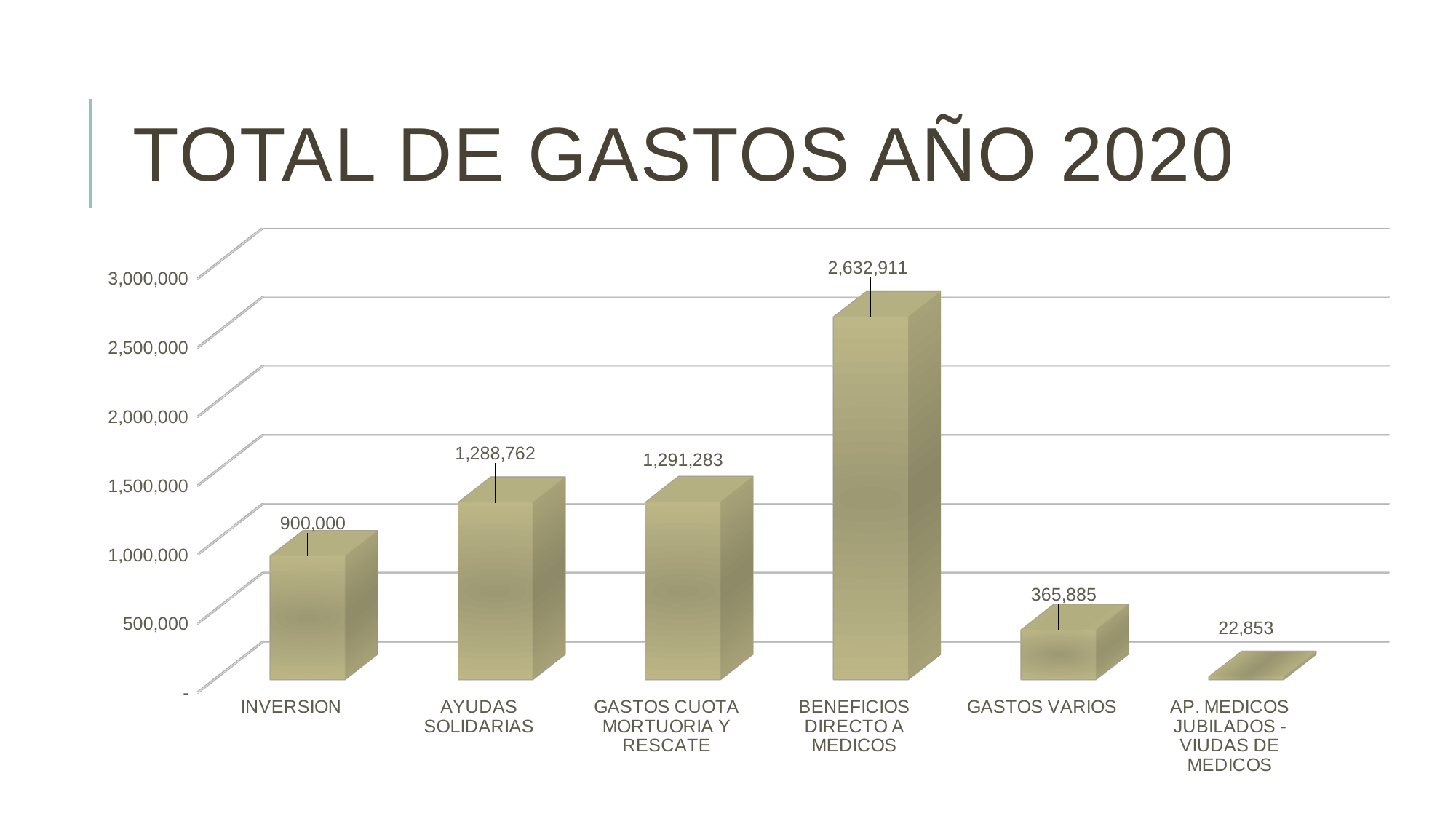

# Total de Gastos año 2020

[unsupported chart]